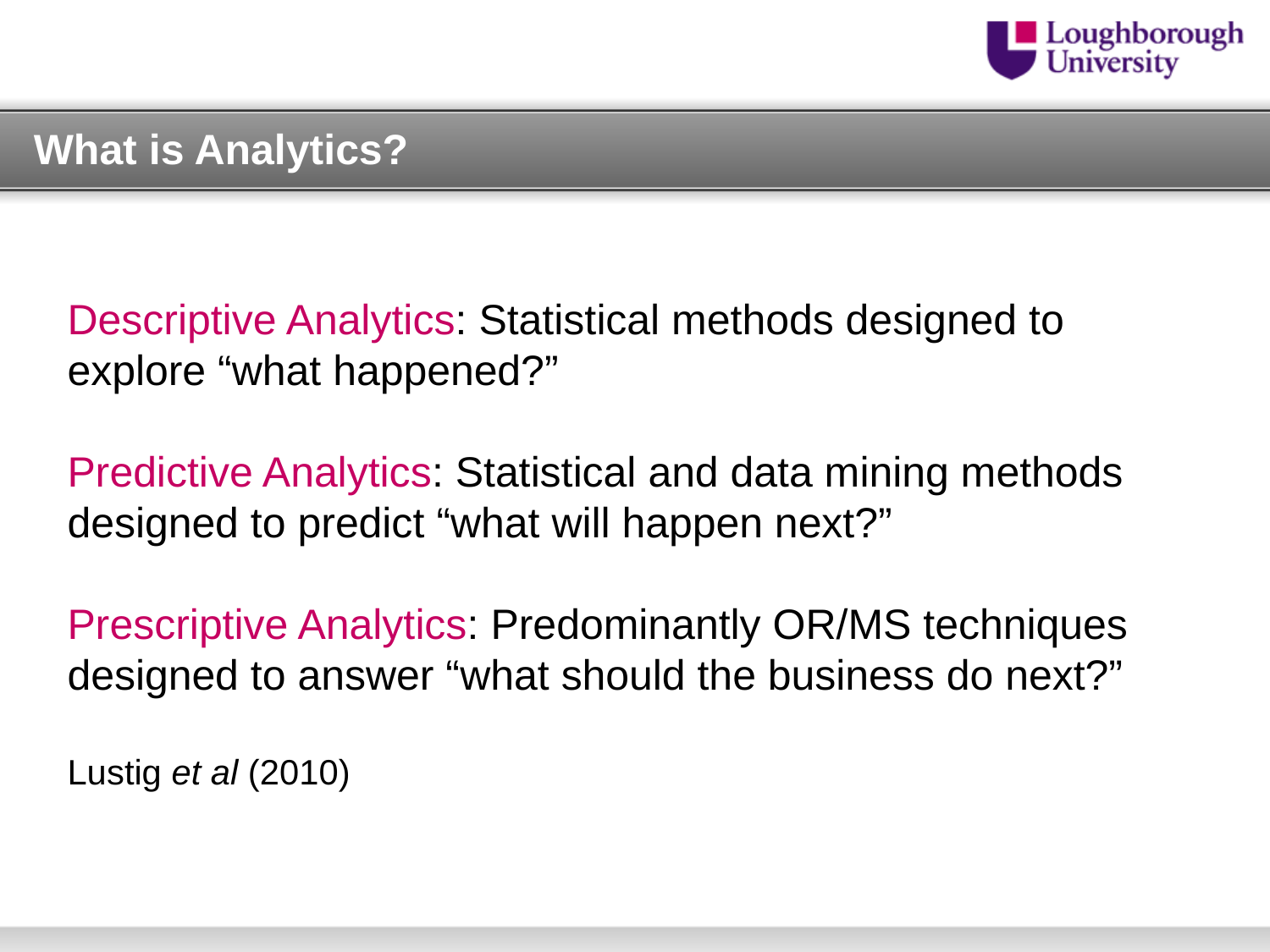

What is Analytics?
Descriptive Analytics: Statistical methods designed to explore “what happened?”

Predictive Analytics: Statistical and data mining methods designed to predict “what will happen next?”

Prescriptive Analytics: Predominantly OR/MS techniques designed to answer “what should the business do next?”

Lustig et al (2010)